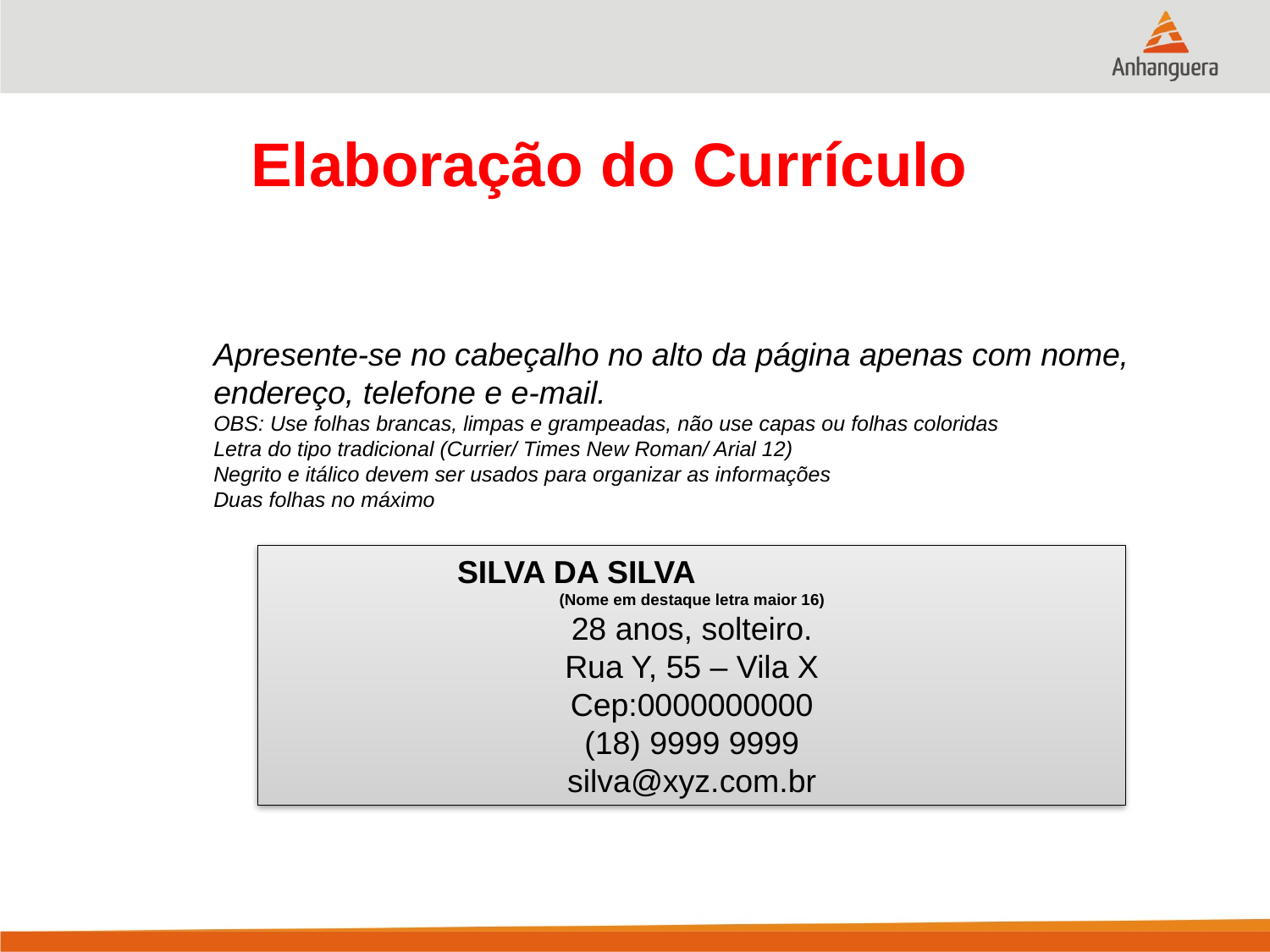

# Elaboração do Currículo
Apresente-se no cabeçalho no alto da página apenas com nome, endereço, telefone e e-mail.
OBS: Use folhas brancas, limpas e grampeadas, não use capas ou folhas coloridas
Letra do tipo tradicional (Currier/ Times New Roman/ Arial 12)
Negrito e itálico devem ser usados para organizar as informações
Duas folhas no máximo
                     SILVA DA SILVA
(Nome em destaque letra maior 16)
28 anos, solteiro.
Rua Y, 55 – Vila X
Cep:0000000000
(18) 9999 9999
silva@xyz.com.br